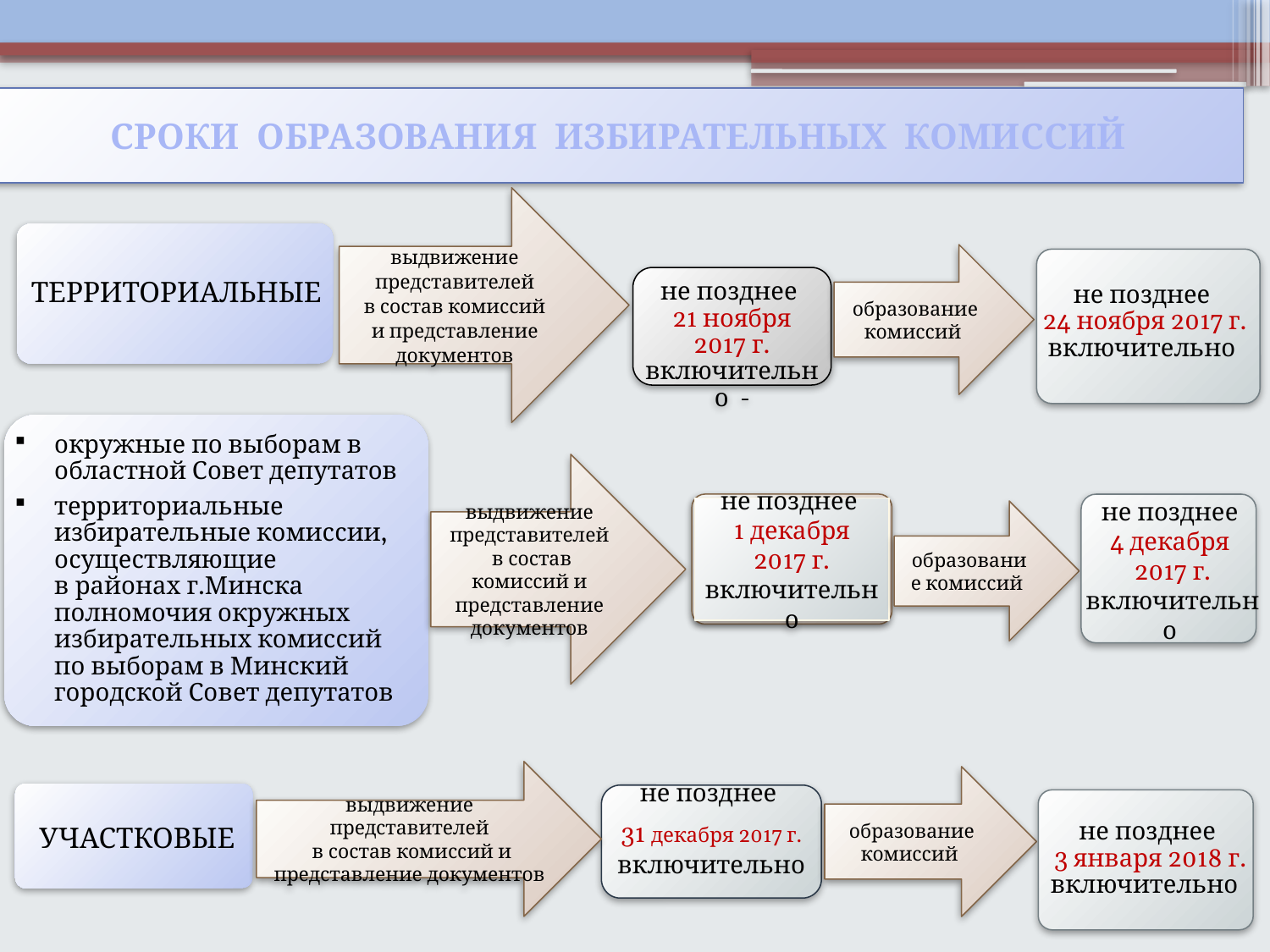

# СРОКИ  ОБРАЗОВАНИЯ  ИЗБИРАТЕЛЬНЫХ  КОМИССИЙ
выдвижение представителей
 в состав комиссий
и представление документов

ТЕРРИТОРИАЛЬНЫЕ
образование комиссий
не позднее
24 ноября 2017 г. включительно

не позднее
21 ноября 2017 г.
включительно  -

окружные по выборам в областной Совет депутатов
территориальные избирательные комиссии, осуществляющие
в районах г.Минска полномочия окружных избирательных комиссий по выборам в Минский городской Совет депутатов
выдвижение представителей
 в состав комиссий и представление документов

не позднее
4 декабря
2017 г. включительно

не позднее
1 декабря 2017 г. включительно
образование комиссий
выдвижение представителей
 в состав комиссий и представление документов
образование комиссий

УЧАСТКОВЫЕ
не позднее
31 декабря 2017 г. включительно

не позднее
3 января 2018 г. включительно